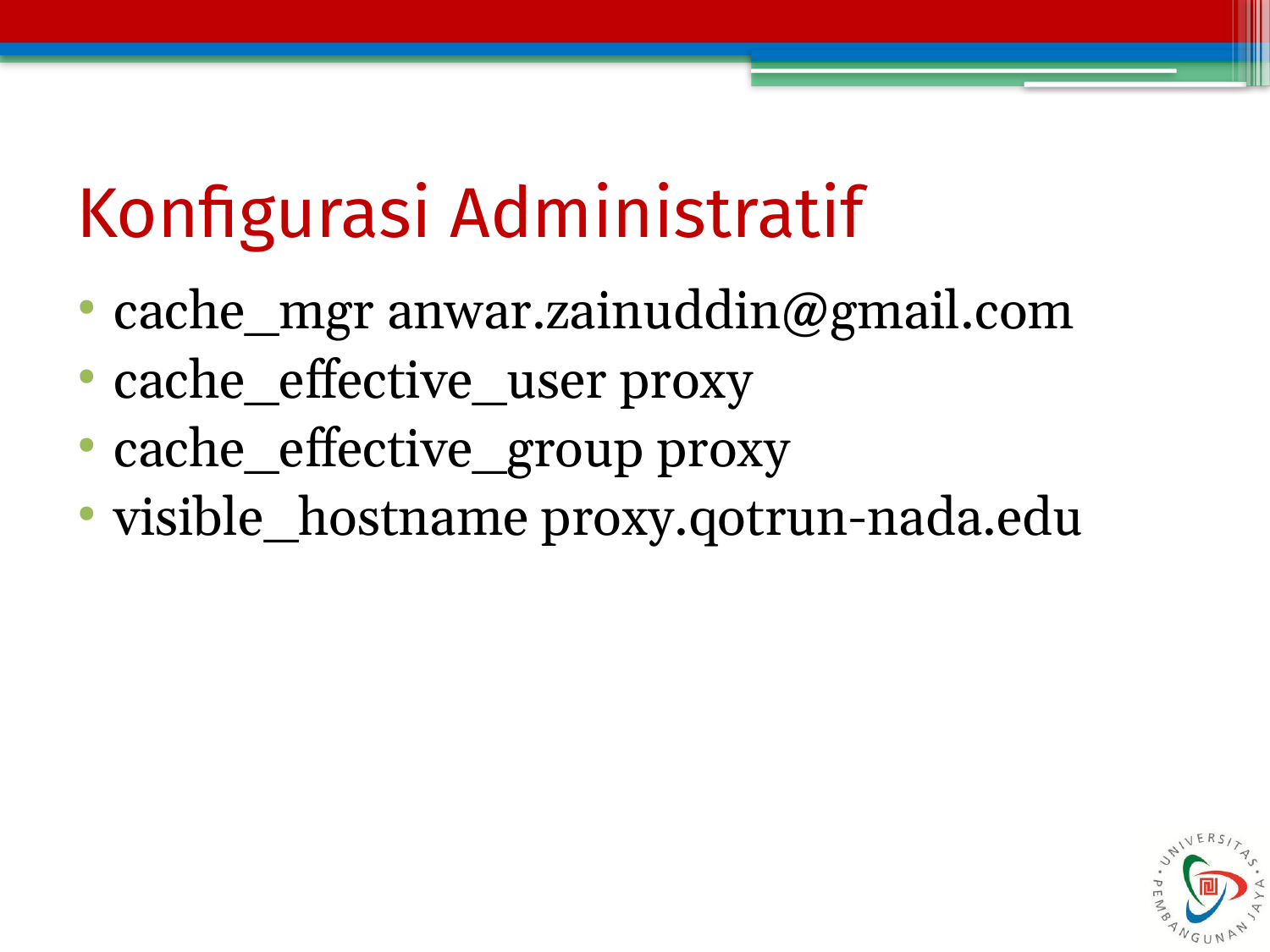

Konfigurasi Administratif
cache_mgr anwar.zainuddin@gmail.com
cache_effective_user proxy
cache_effective_group proxy
visible_hostname proxy.qotrun-nada.edu